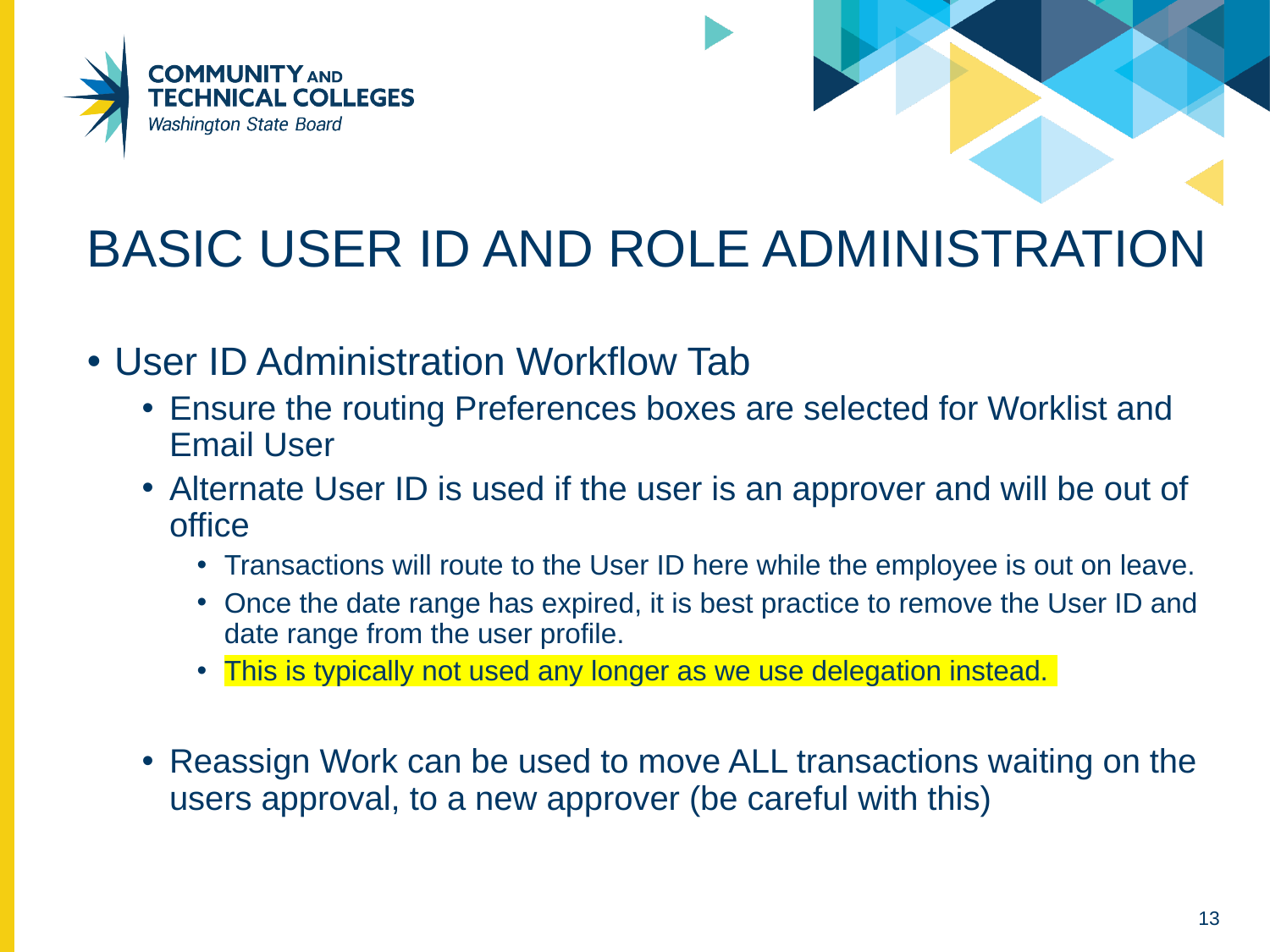

# Basic User ID and Role Administration
User ID Administration Workflow Tab
Ensure the routing Preferences boxes are selected for Worklist and Email User
Alternate User ID is used if the user is an approver and will be out of office
Transactions will route to the User ID here while the employee is out on leave.
Once the date range has expired, it is best practice to remove the User ID and date range from the user profile.
This is typically not used any longer as we use delegation instead.

Reassign Work can be used to move ALL transactions waiting on the users approval, to a new approver (be careful with this)
13